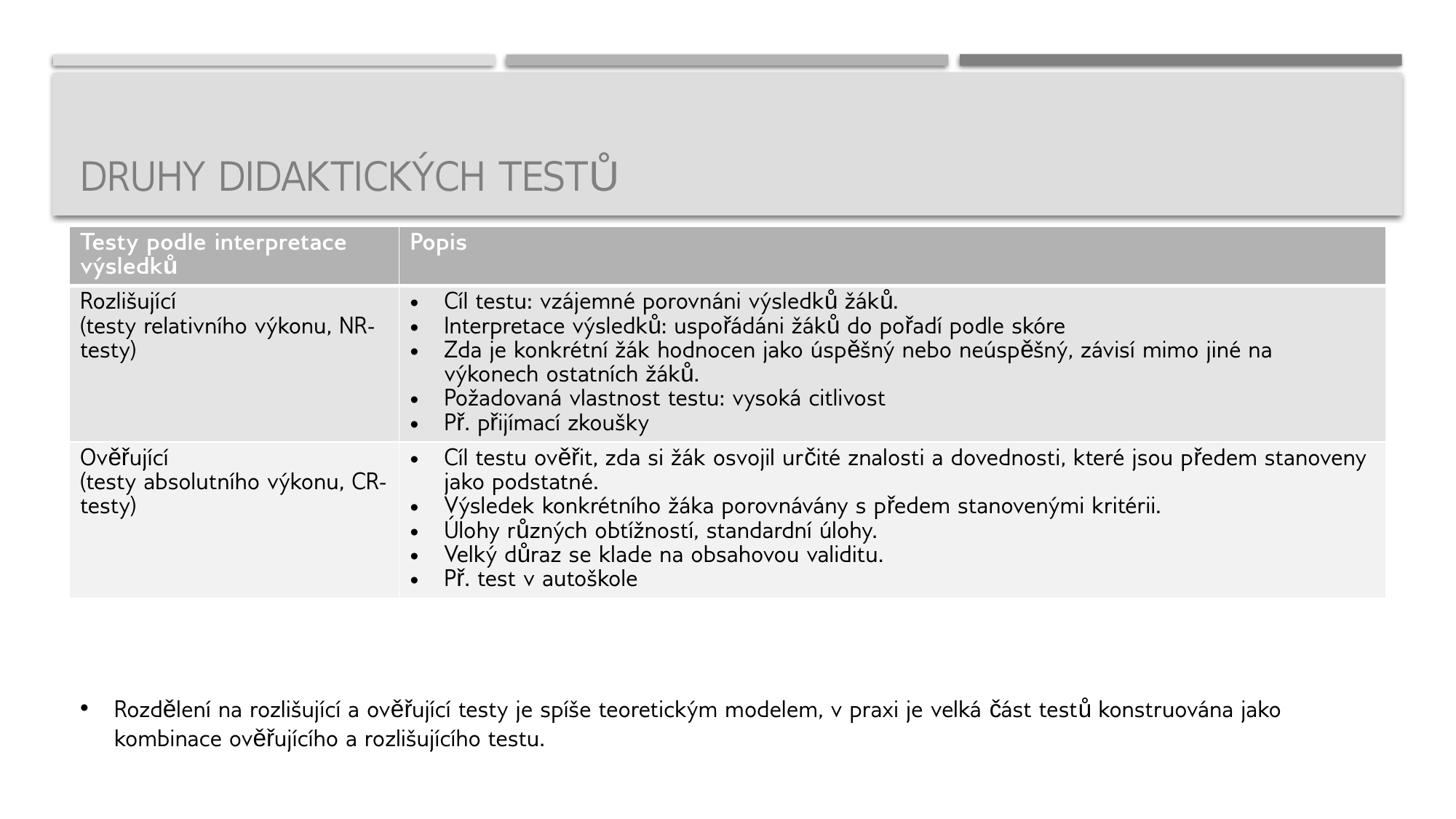

# Druhy didaktických testů
| Testy podle interpretace výsledků | Popis |
| --- | --- |
| Rozlišující (testy relativního výkonu, NR-testy) | Cíl testu: vzájemné porovnáni výsledků žáků. Interpretace výsledků: uspořádáni žáků do pořadí podle skóre Zda je konkrétní žák hodnocen jako úspěšný nebo neúspěšný, závisí mimo jiné na výkonech ostatních žáků. Požadovaná vlastnost testu: vysoká citlivost Př. přijímací zkoušky |
| Ověřující (testy absolutního výkonu, CR-testy) | Cíl testu ověřit, zda si žák osvojil určité znalosti a dovednosti, které jsou předem stanoveny jako podstatné. Výsledek konkrétního žáka porovnávány s předem stanovenými kritérii. Úlohy různých obtížností, standardní úlohy. Velký důraz se klade na obsahovou validitu. Př. test v autoškole |
Rozdělení na rozlišující a ověřující testy je spíše teoretickým modelem, v praxi je velká část testů konstruována jako kombinace ověřujícího a rozlišujícího testu.